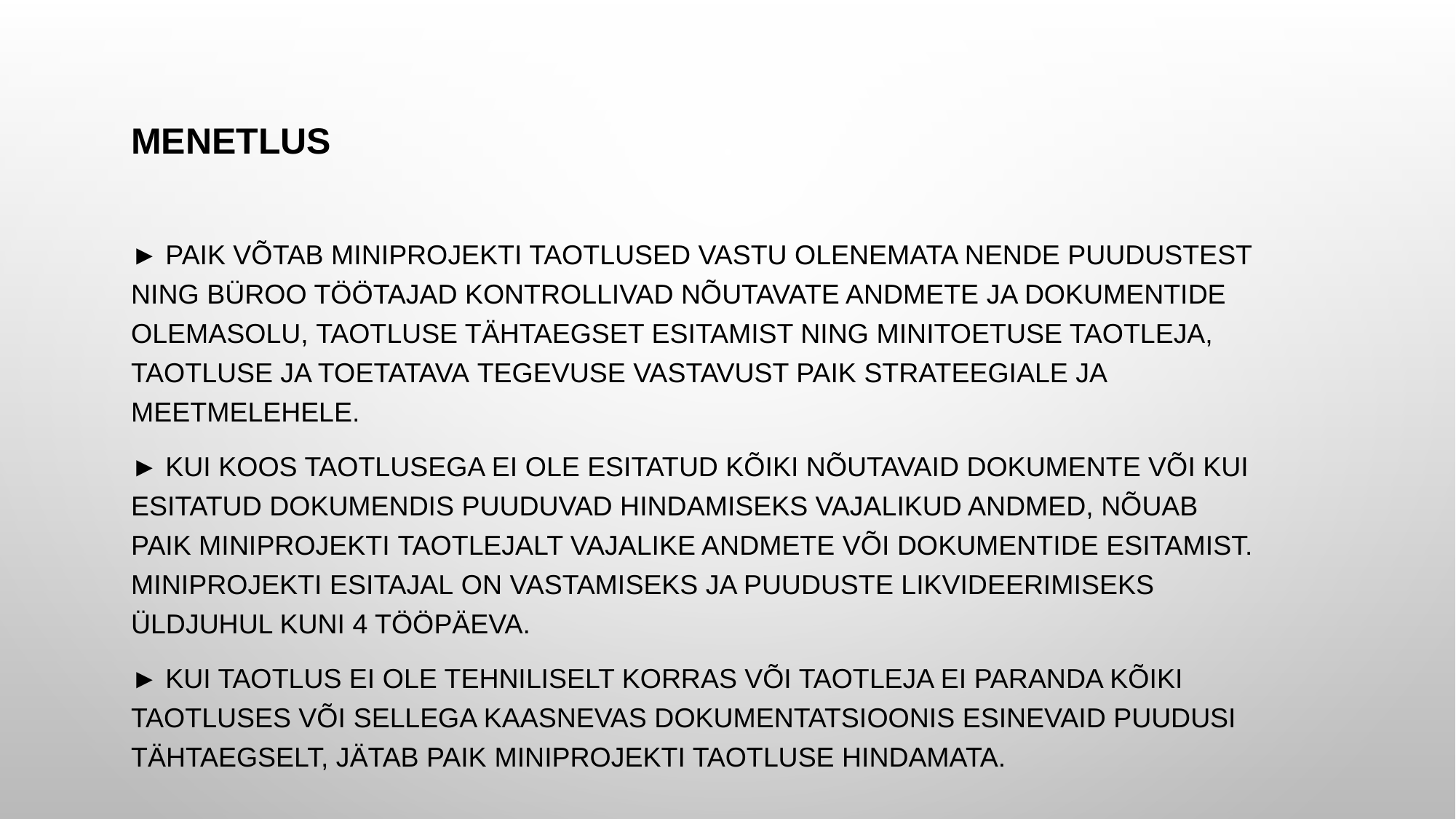

Menetlus

► PAIK võtab miniprojekti taotlused vastu olenemata nende puudustest ning büroo töötajad kontrollivad nõutavate andmete ja dokumentide olemasolu, taotluse tähtaegset esitamist ning minitoetuse taotleja, taotluse ja toetatava tegevuse vastavust PAIK strateegiale ja meetmelehele.
► Kui koos taotlusega ei ole esitatud kõiki nõutavaid dokumente või kui esitatud dokumendis puuduvad hindamiseks vajalikud andmed, nõuab PAIK miniprojekti taotlejalt vajalike andmete või dokumentide esitamist. Miniprojekti esitajal on vastamiseks ja puuduste likvideerimiseks üldjuhul kuni 4 tööpäeva.
► Kui taotlus ei ole tehniliselt korras või taotleja ei paranda kõiki taotluses või sellega kaasnevas dokumentatsioonis esinevaid puudusi tähtaegselt, jätab PAIK miniprojekti taotluse hindamata.